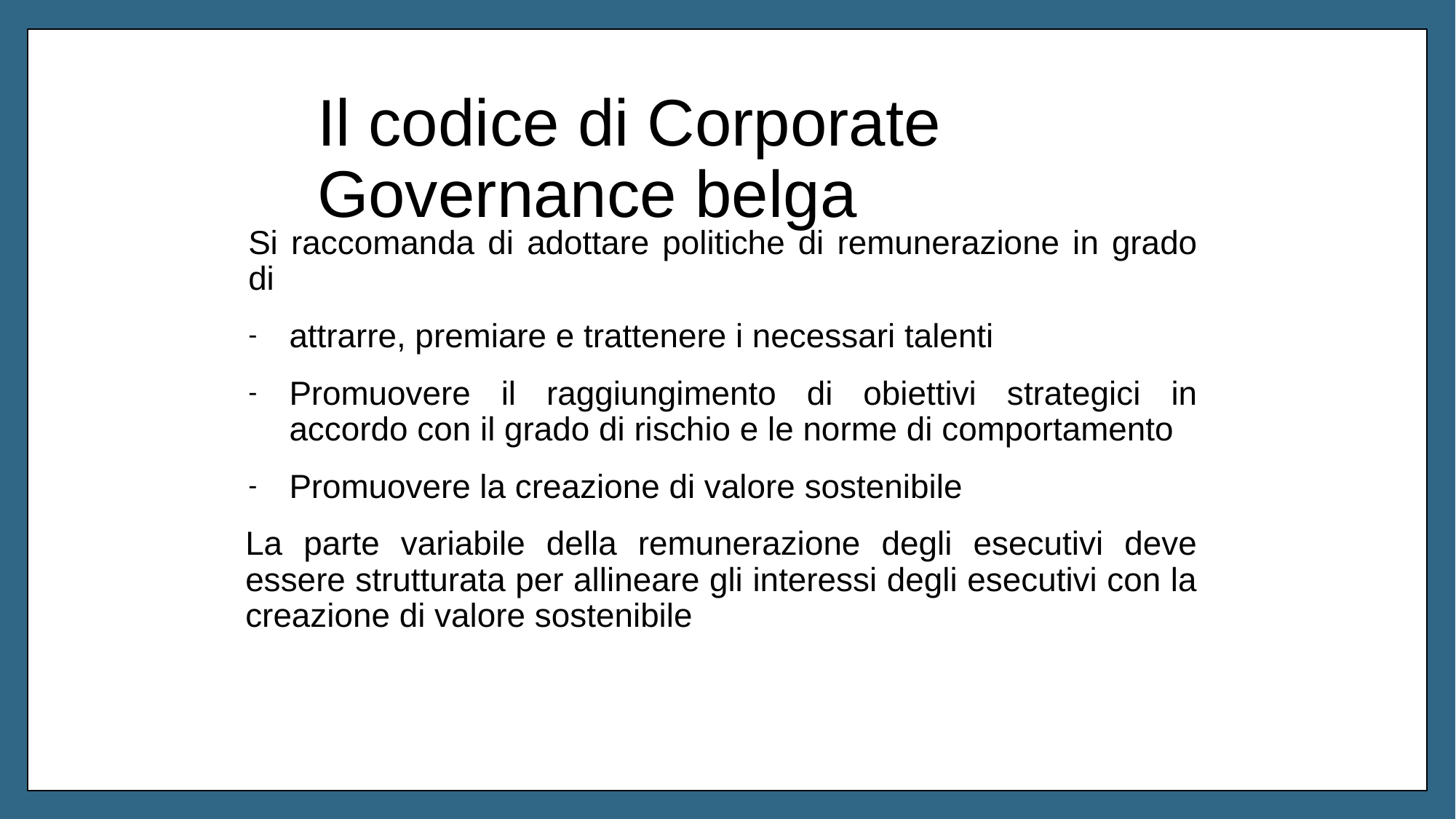

# Il codice di Corporate Governance belga
Si raccomanda di adottare politiche di remunerazione in grado di
attrarre, premiare e trattenere i necessari talenti
Promuovere il raggiungimento di obiettivi strategici in accordo con il grado di rischio e le norme di comportamento
Promuovere la creazione di valore sostenibile
La parte variabile della remunerazione degli esecutivi deve essere strutturata per allineare gli interessi degli esecutivi con la creazione di valore sostenibile